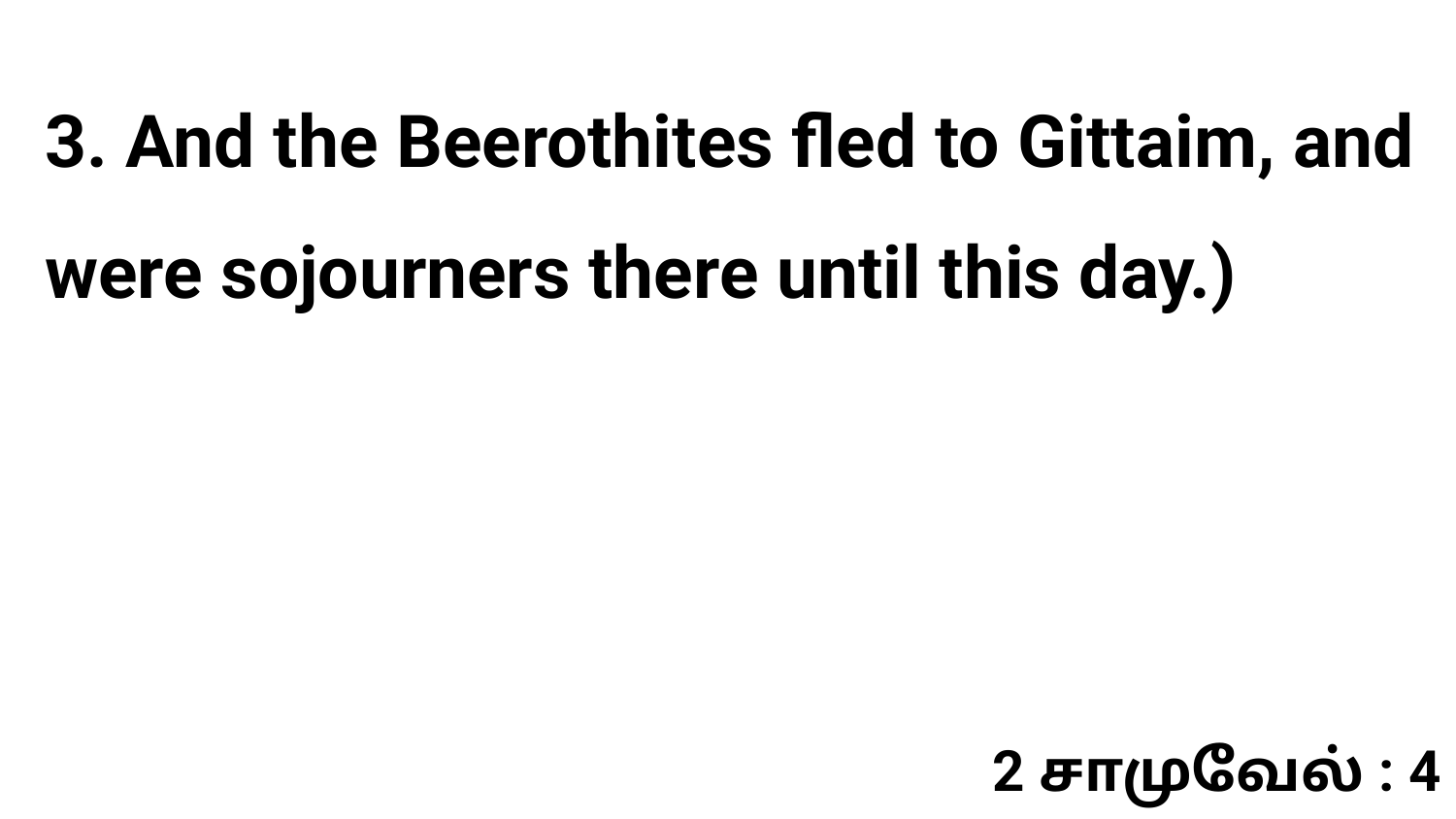

3. And the Beerothites fled to Gittaim, and were sojourners there until this day.)
2 சாமுவேல் : 4